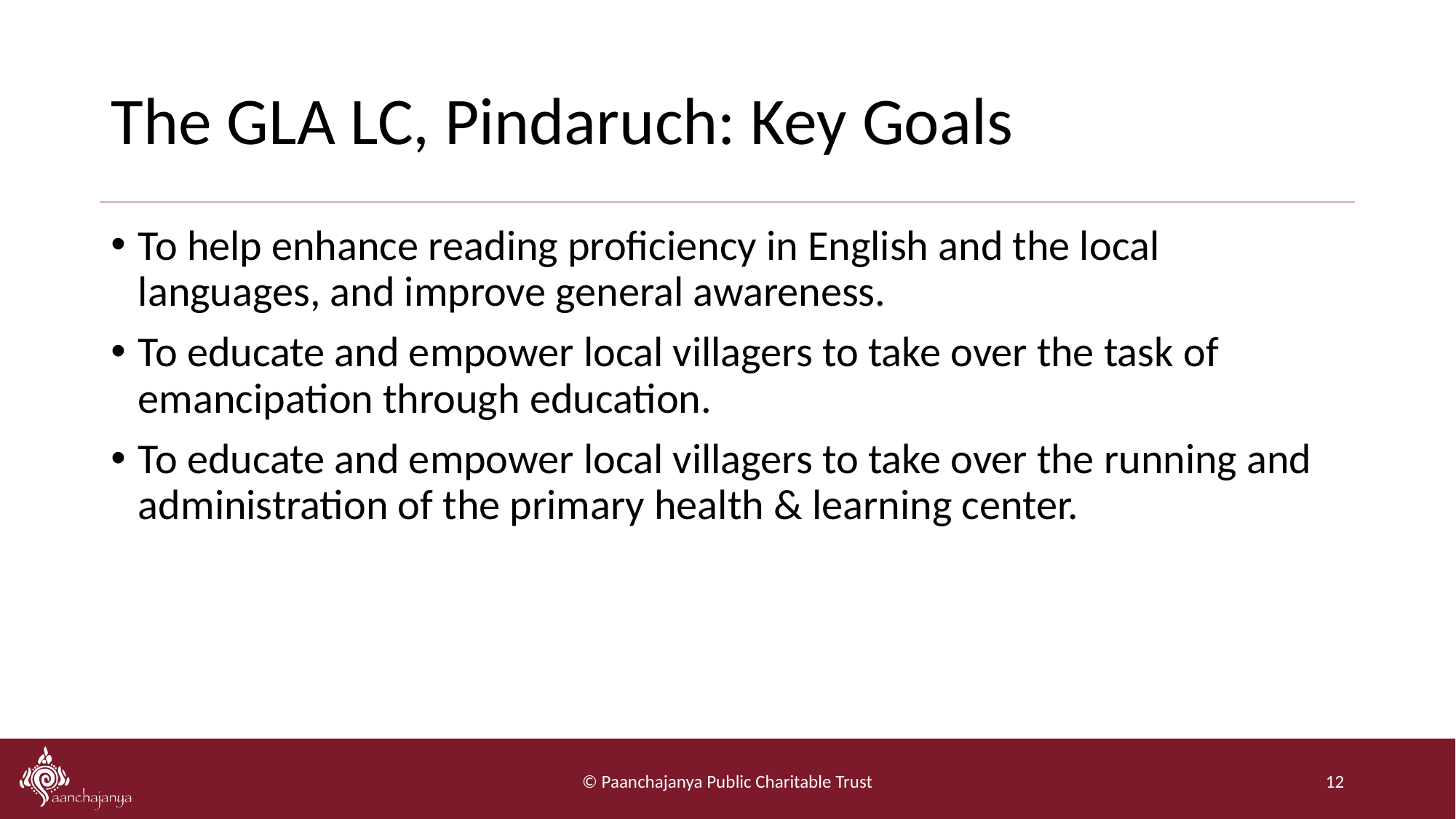

# The GLA LC, Pindaruch: Key Goals
To help enhance reading proficiency in English and the local languages, and improve general awareness.
To educate and empower local villagers to take over the task of emancipation through education.
To educate and empower local villagers to take over the running and administration of the primary health & learning center.
© Paanchajanya Public Charitable Trust
12